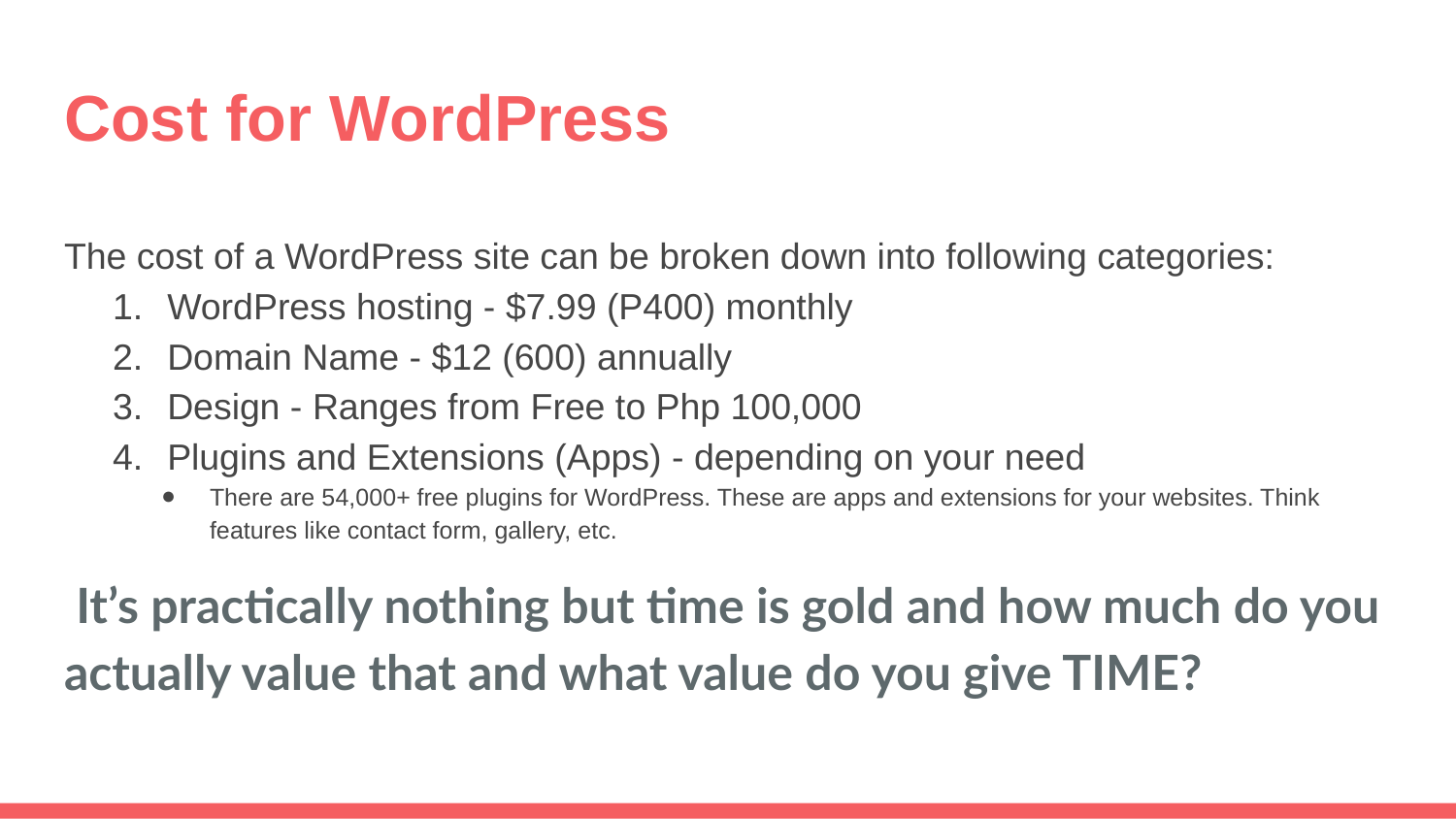

# Cost for WordPress
The cost of a WordPress site can be broken down into following categories:
WordPress hosting - $7.99 (P400) monthly
Domain Name - $12 (600) annually
Design - Ranges from Free to Php 100,000
Plugins and Extensions (Apps) - depending on your need
There are 54,000+ free plugins for WordPress. These are apps and extensions for your websites. Think features like contact form, gallery, etc.
 It’s practically nothing but time is gold and how much do you actually value that and what value do you give TIME?